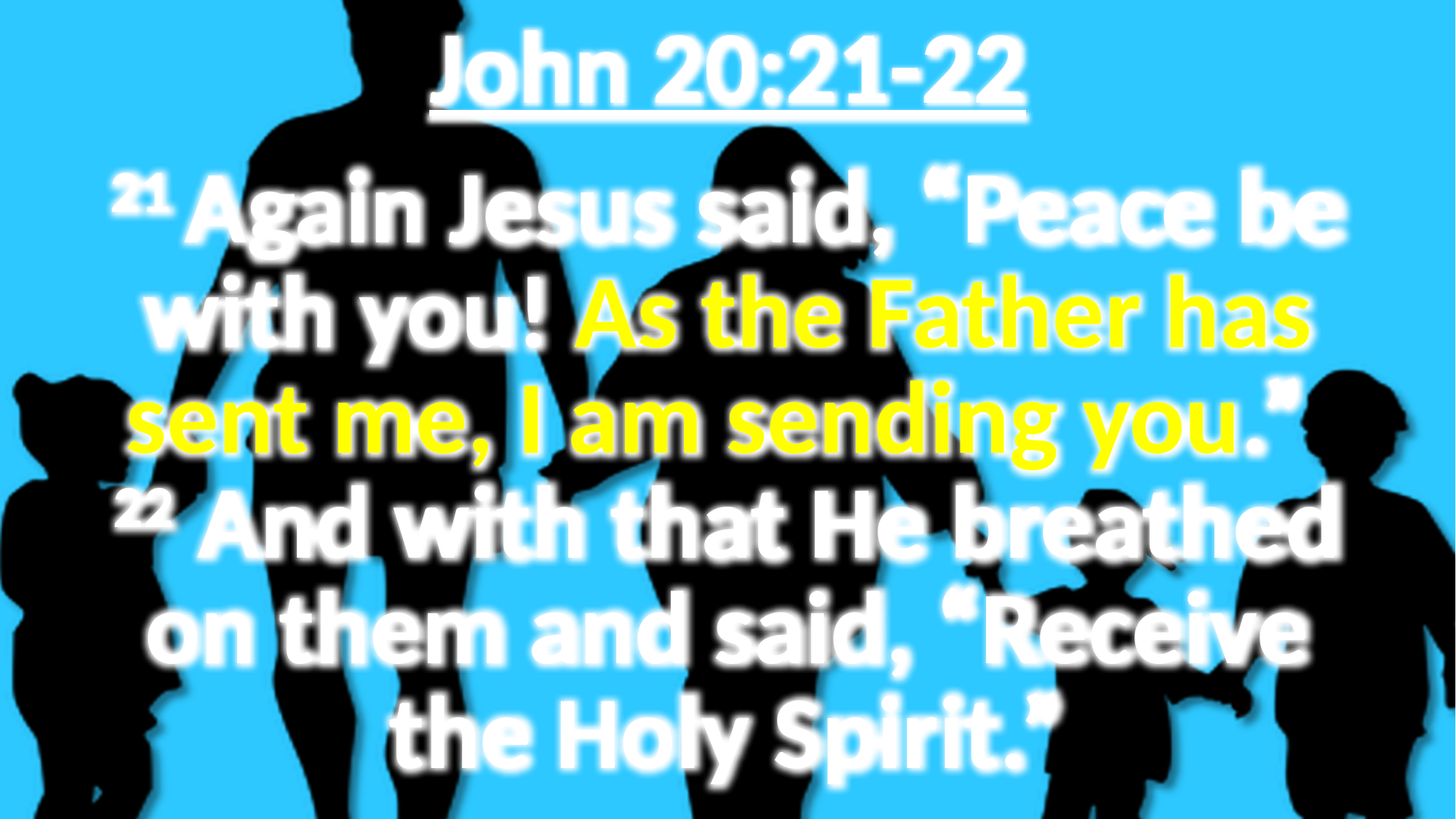

John 20:21-22
21 Again Jesus said, “Peace be with you! As the Father has sent me, I am sending you.”
22 And with that He breathed on them and said, “Receive the Holy Spirit.”